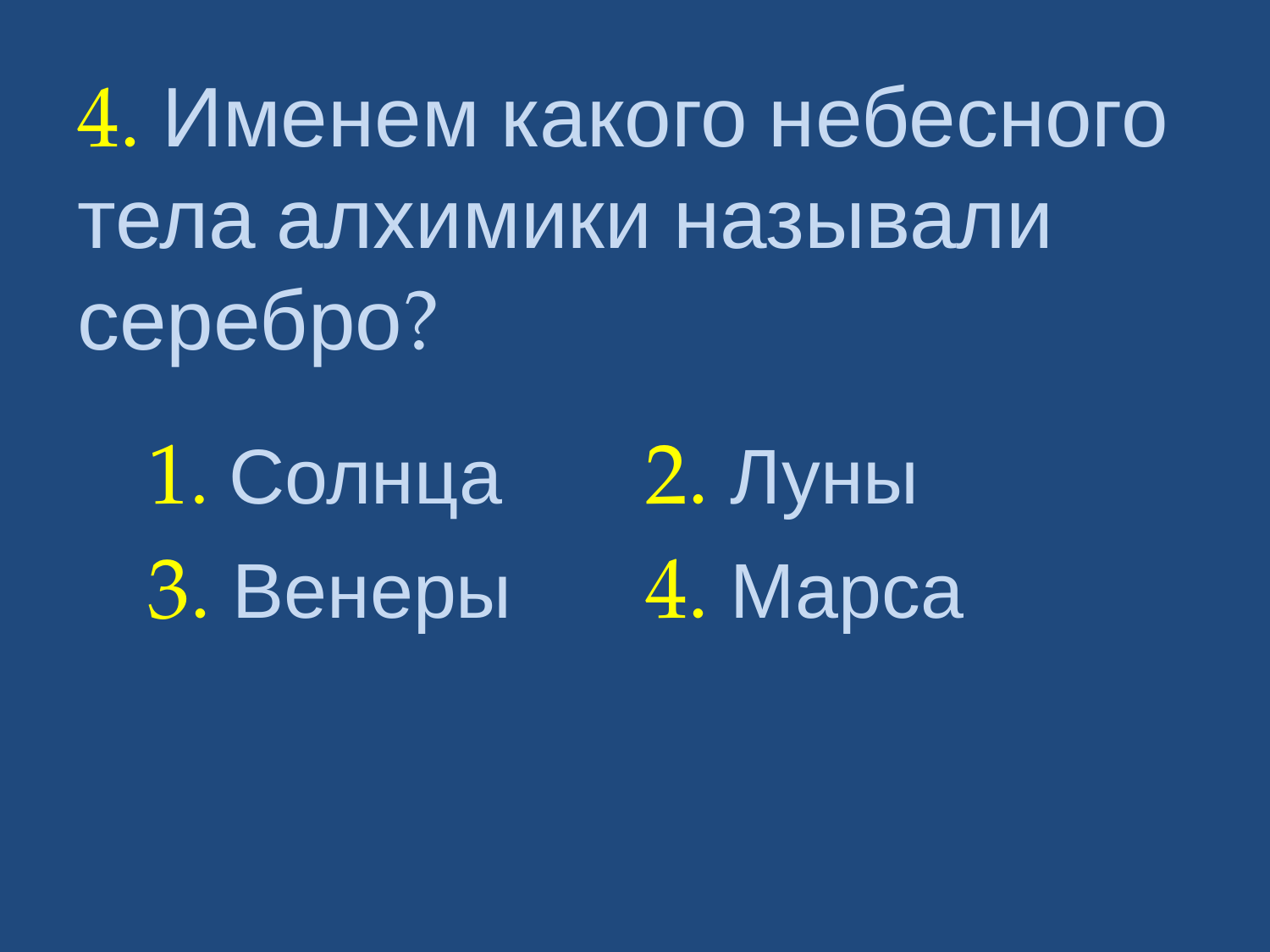

4. Именем какого небесного тела алхимики называли серебро?
| 1. Солнца | 2. Луны |
| --- | --- |
| 3. Венеры | 4. Марса |